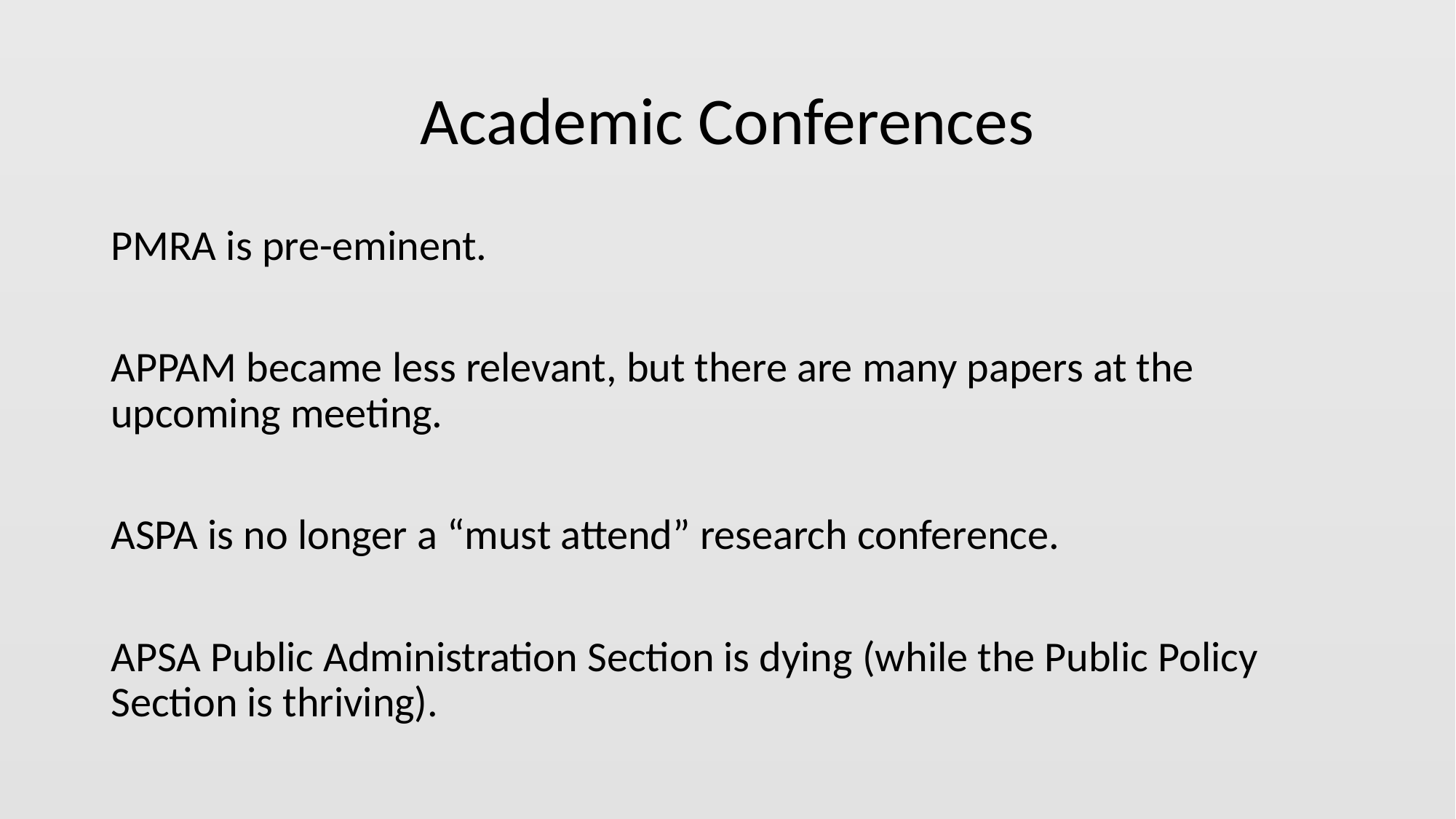

# Academic Conferences
PMRA is pre-eminent.

APPAM became less relevant, but there are many papers at the upcoming meeting.

ASPA is no longer a “must attend” research conference.

APSA Public Administration Section is dying (while the Public Policy Section is thriving).